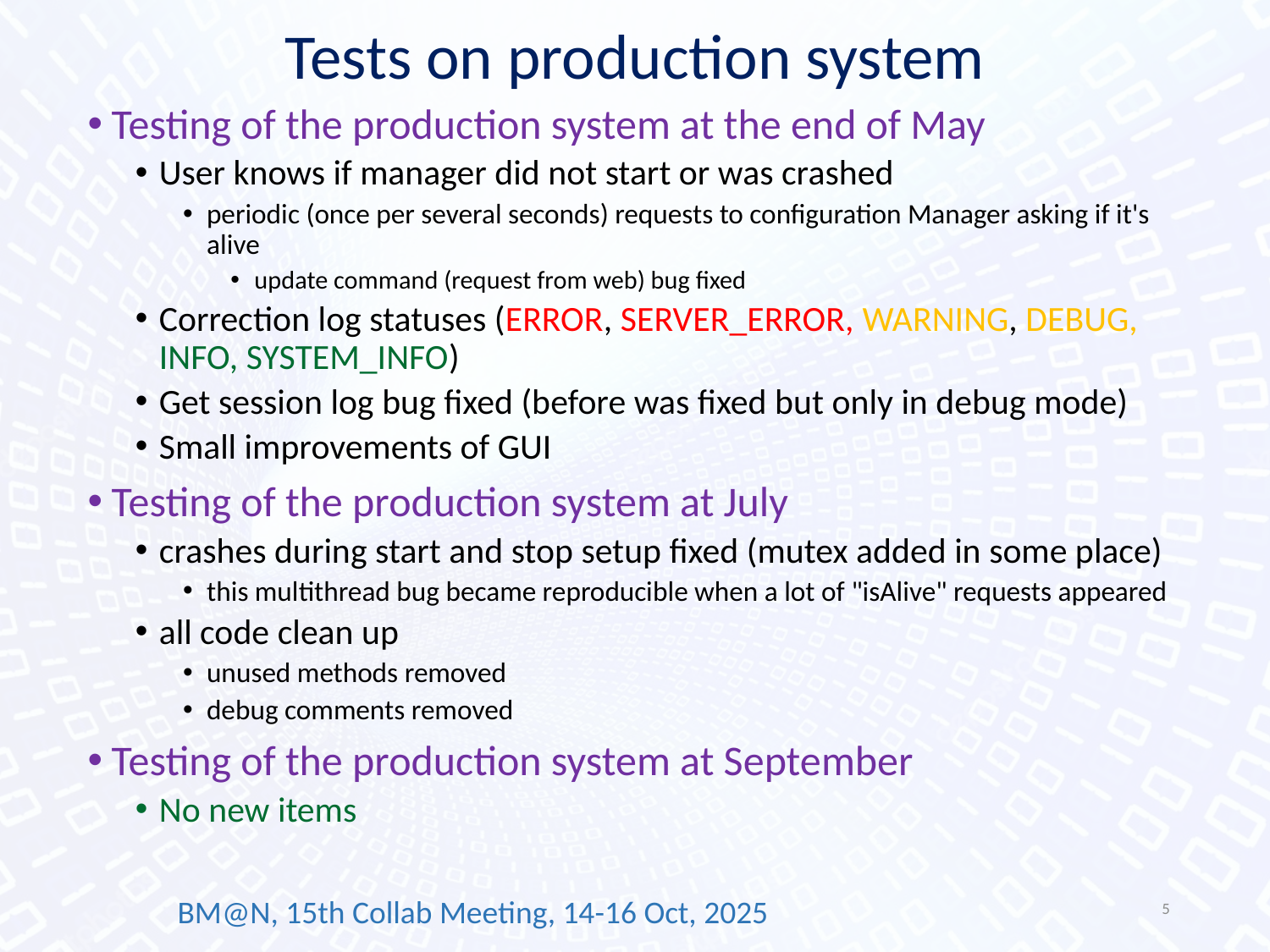

# Tests on production system
Testing of the production system at the end of May
User knows if manager did not start or was crashed
periodic (once per several seconds) requests to configuration Manager asking if it's alive
update command (request from web) bug fixed
Correction log statuses (ERROR, SERVER_ERROR, WARNING, DEBUG, INFO, SYSTEM_INFO)
Get session log bug fixed (before was fixed but only in debug mode)
Small improvements of GUI
Testing of the production system at July
crashes during start and stop setup fixed (mutex added in some place)
this multithread bug became reproducible when a lot of "isAlive" requests appeared
all code clean up
unused methods removed
debug comments removed
Testing of the production system at September
No new items
5
BM@N, 15th Collab Meeting, 14-16 Oct, 2025